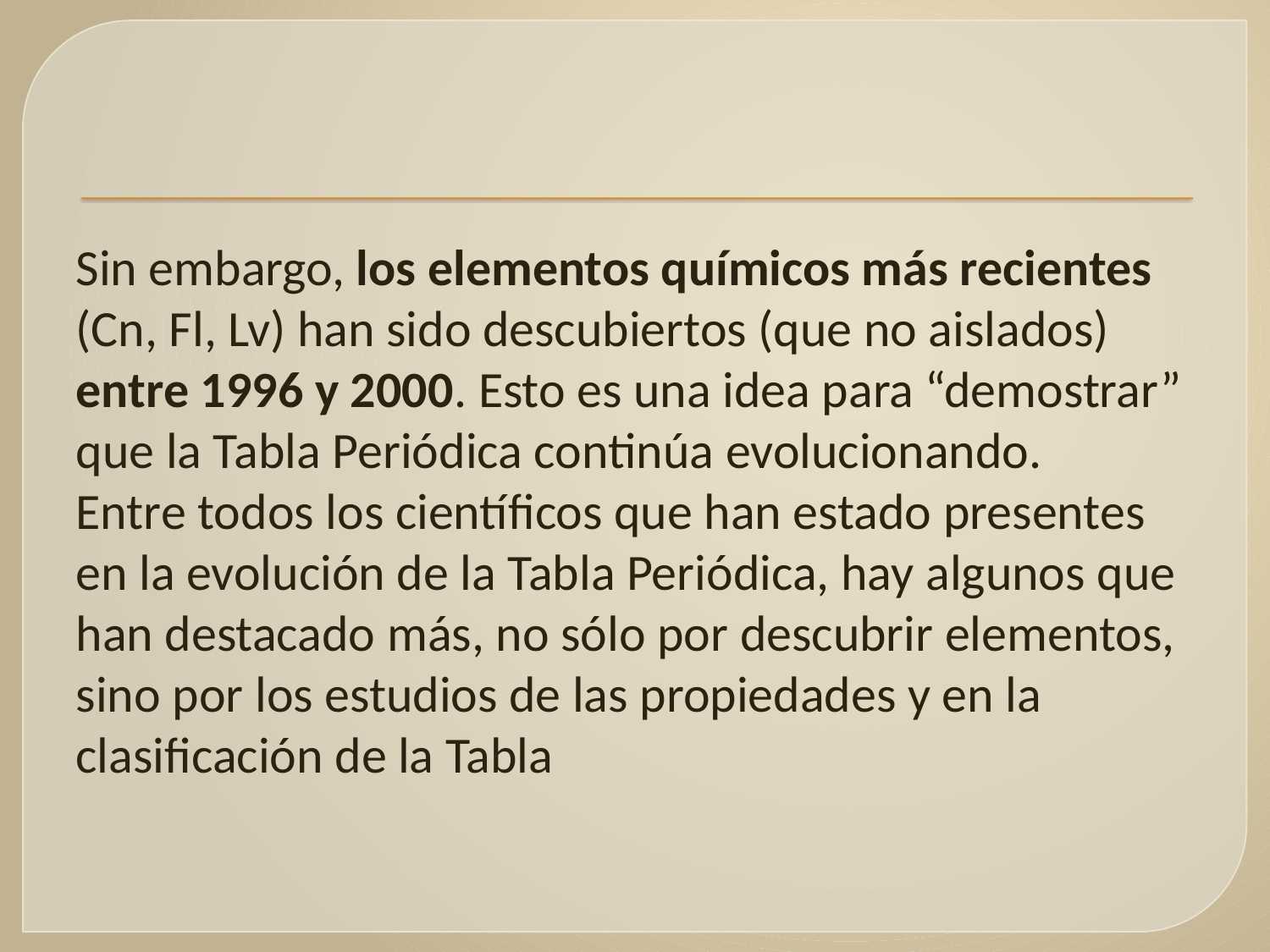

Sin embargo, los elementos químicos más recientes (Cn, Fl, Lv) han sido descubiertos (que no aislados) entre 1996 y 2000. Esto es una idea para “demostrar” que la Tabla Periódica continúa evolucionando.
Entre todos los científicos que han estado presentes en la evolución de la Tabla Periódica, hay algunos que han destacado más, no sólo por descubrir elementos, sino por los estudios de las propiedades y en la clasificación de la Tabla